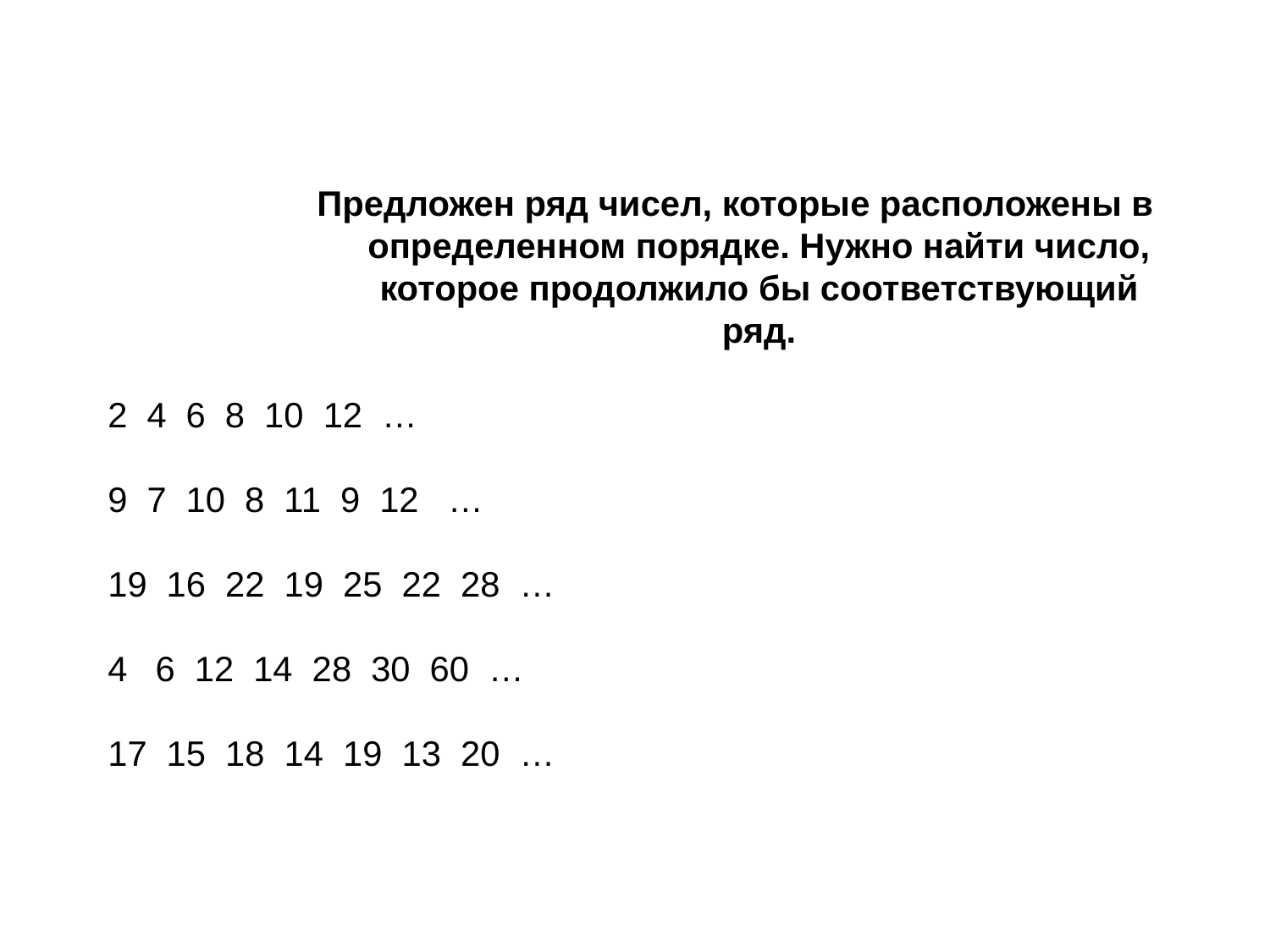

Предложен ряд чисел, которые расположены в определенном порядке. Нужно найти число, которое продолжило бы соответствующий ряд.

2  4  6  8  10  12  …

9  7  10  8  11  9  12   …

19  16  22  19  25  22  28  …

6  12  14  28  30  60  …

17  15  18  14  19  13  20  …